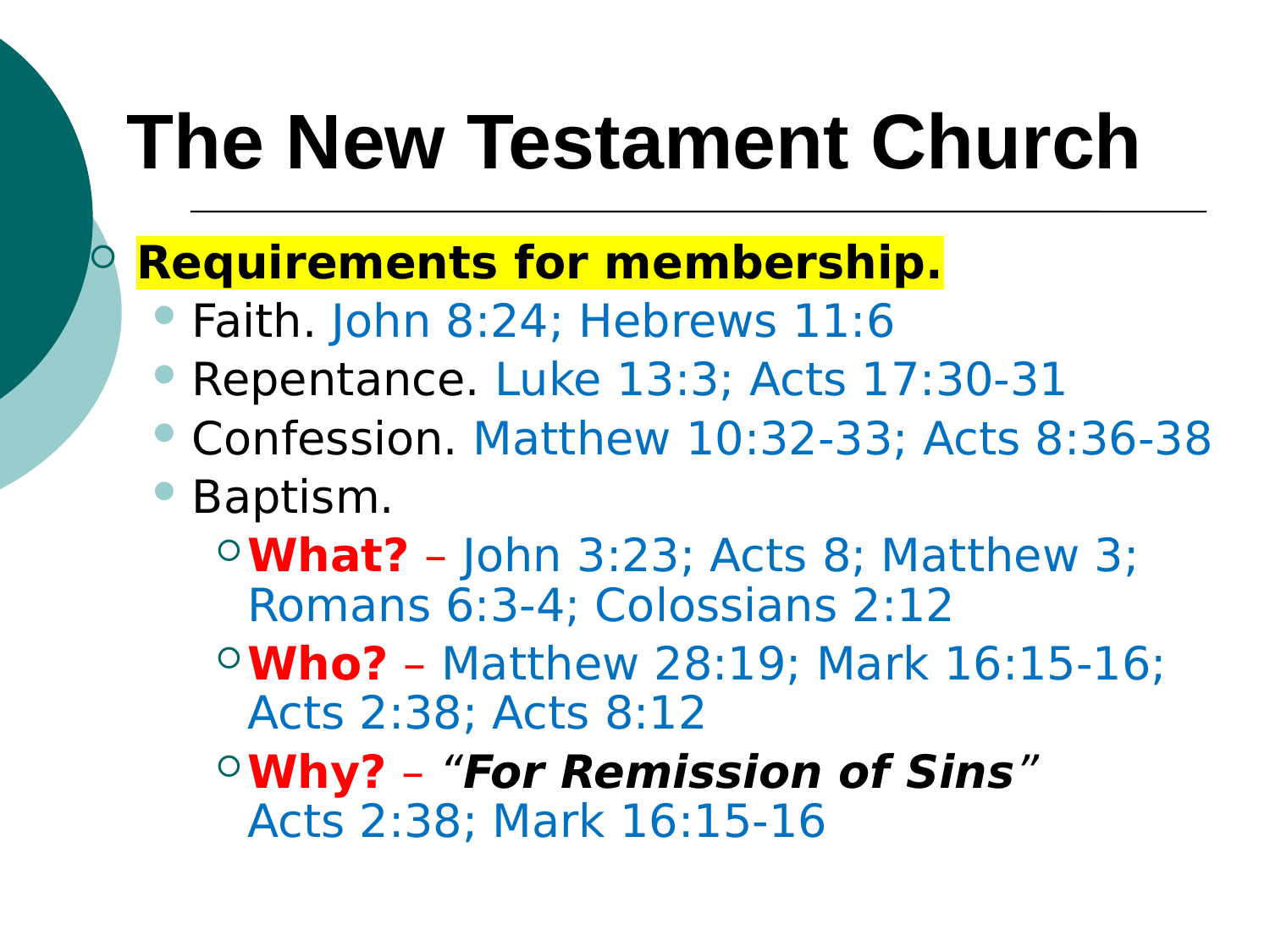

# The New Testament Church
Requirements for membership.
Faith. John 8:24; Hebrews 11:6
Repentance. Luke 13:3; Acts 17:30-31
Confession. Matthew 10:32-33; Acts 8:36-38
Baptism.
What? – John 3:23; Acts 8; Matthew 3;
Romans 6:3-4; Colossians 2:12
Who? – Matthew 28:19; Mark 16:15-16;
Acts 2:38; Acts 8:12
Why? – “For Remission of Sins”
Acts 2:38; Mark 16:15-16